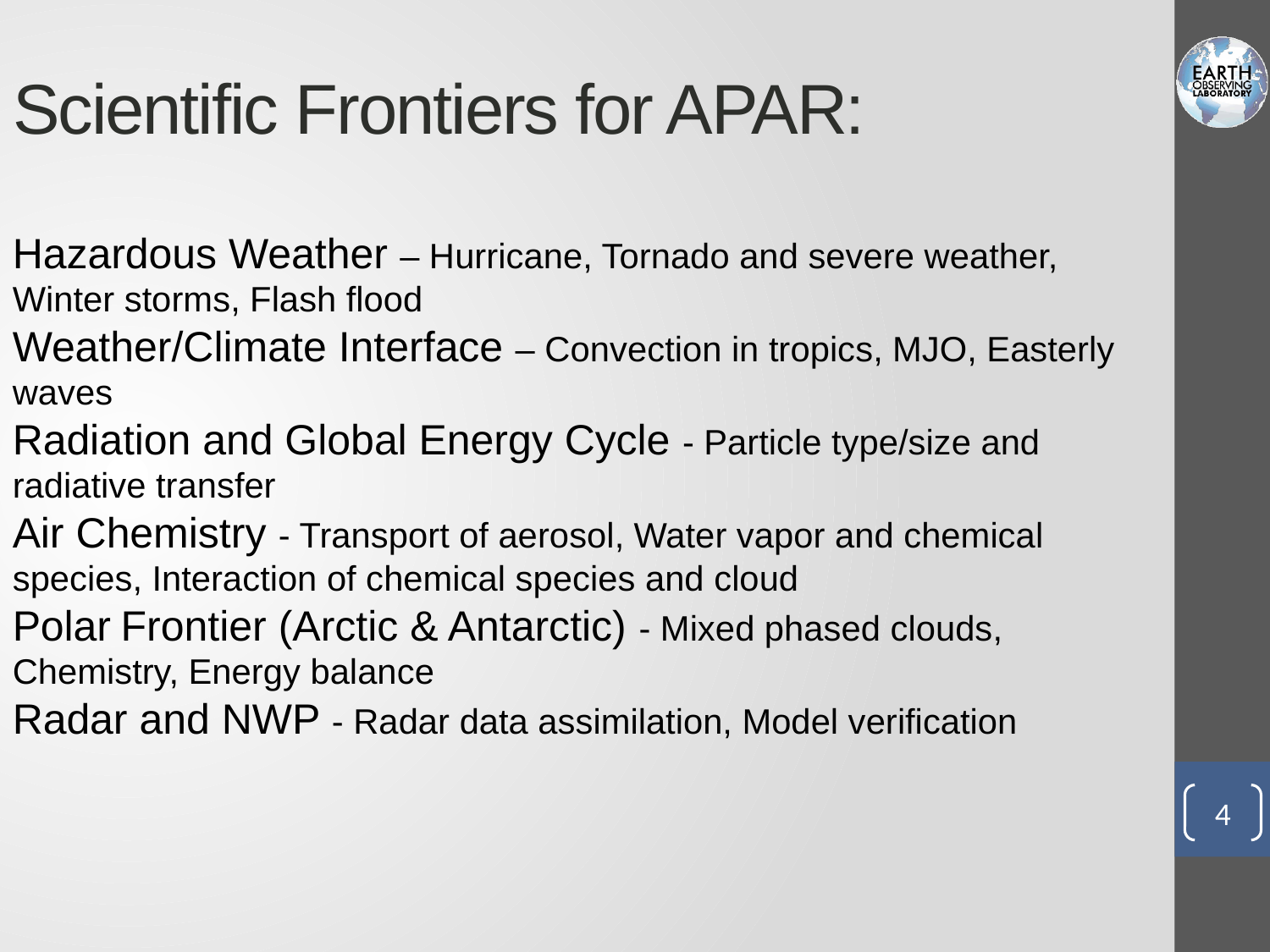

Scientific Frontiers for APAR:
Hazardous Weather – Hurricane, Tornado and severe weather, Winter storms, Flash flood
Weather/Climate Interface – Convection in tropics, MJO, Easterly waves
Radiation and Global Energy Cycle - Particle type/size and radiative transfer
Air Chemistry - Transport of aerosol, Water vapor and chemical species, Interaction of chemical species and cloud
Polar Frontier (Arctic & Antarctic) - Mixed phased clouds, Chemistry, Energy balance
Radar and NWP - Radar data assimilation, Model verification